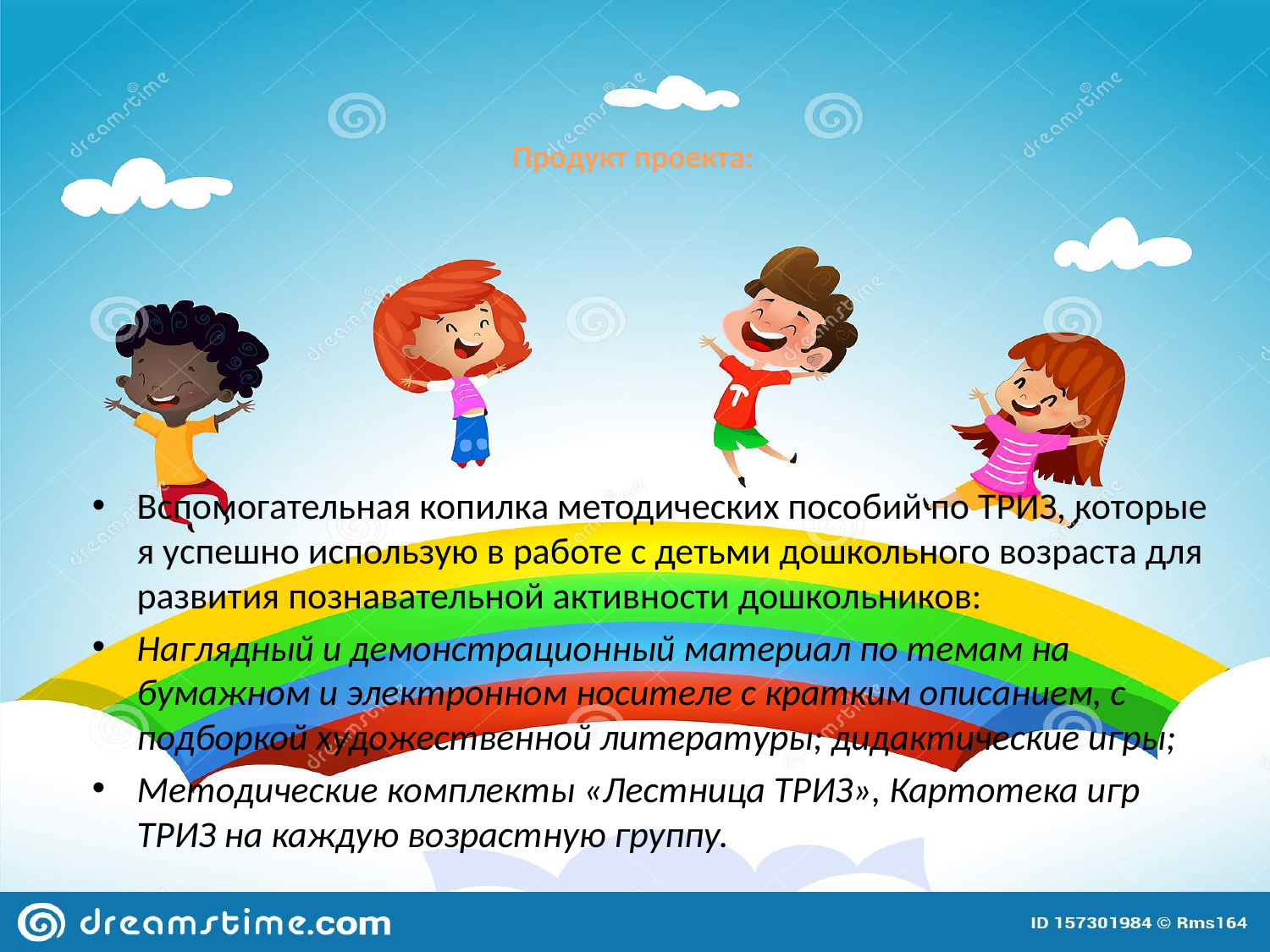

# Продукт проекта:
Вспомогательная копилка методических пособий по ТРИЗ, которые я успешно использую в работе с детьми дошкольного возраста для развития познавательной активности дошкольников:
Наглядный и демонстрационный материал по темам на бумажном и электронном носителе с кратким описанием, с подборкой художественной литературы; дидактические игры;
Методические комплекты «Лестница ТРИЗ», Картотека игр ТРИЗ на каждую возрастную группу.